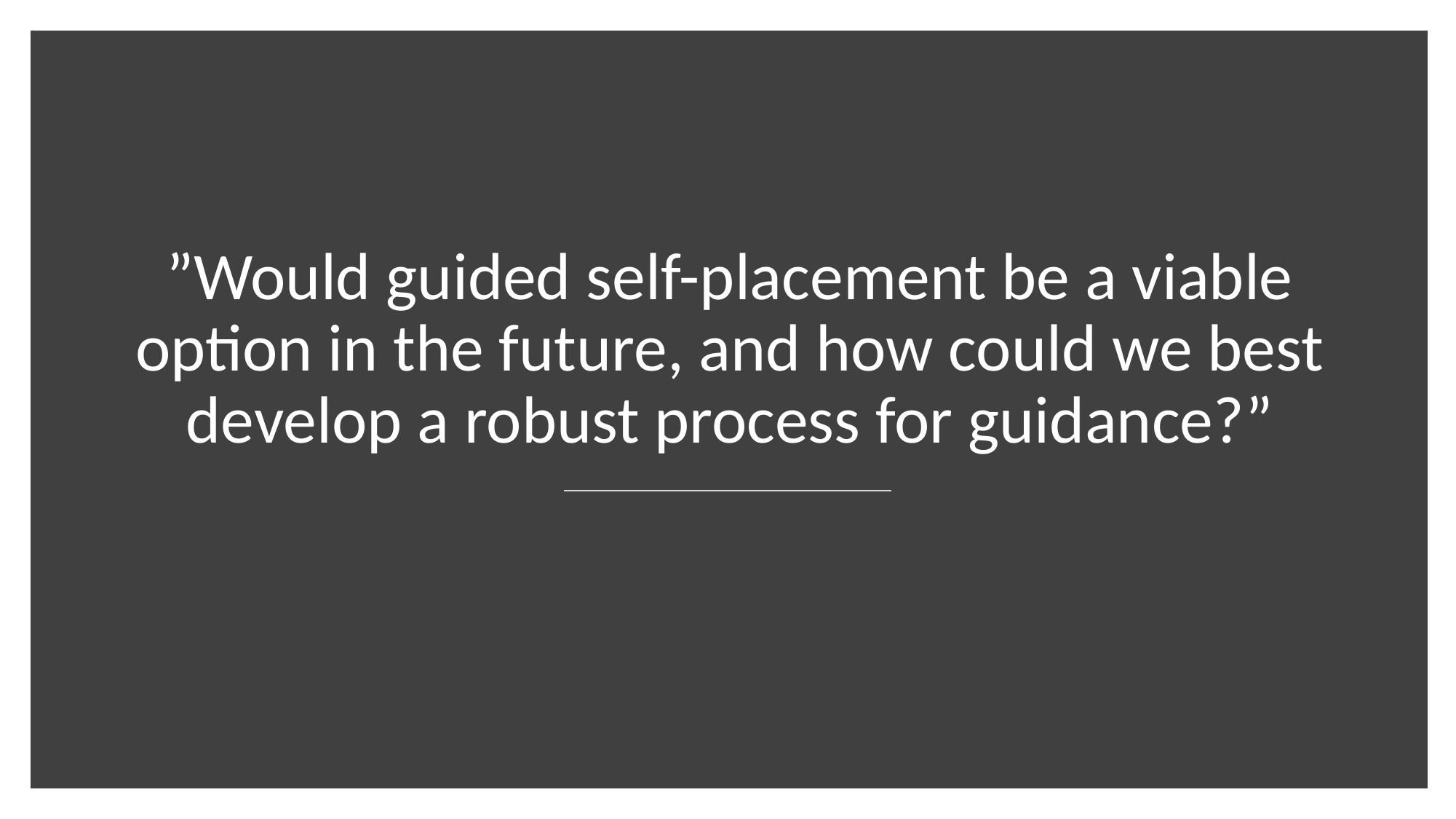

# ​”Would guided self-placement be a viable option in the future, and how could we best develop a robust process for guidance?”